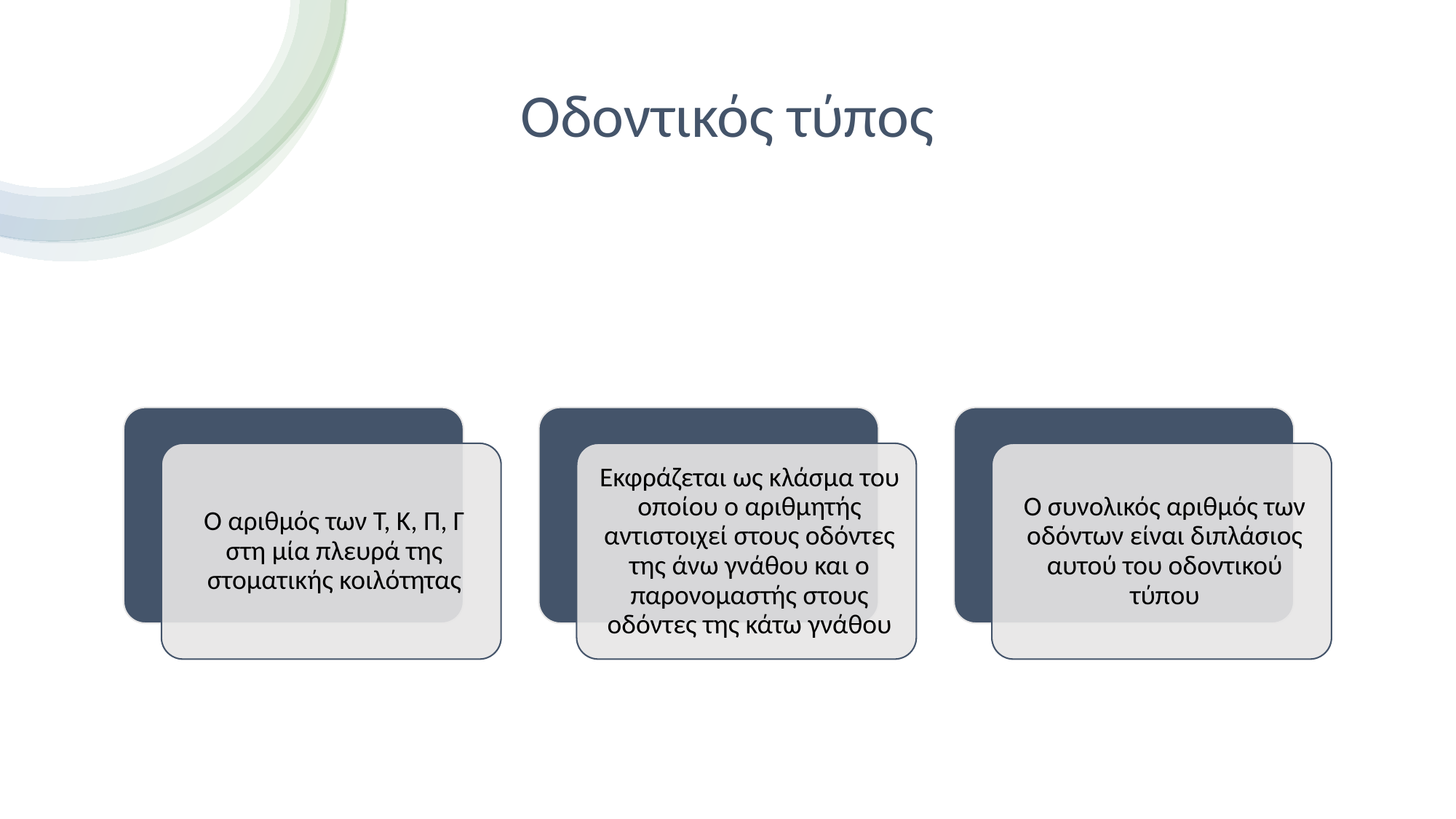

# Οδοντικός τύπος
Ο αριθμός των Τ, Κ, Π, Γ στη μία πλευρά της στοματικής κοιλότητας
Εκφράζεται ως κλάσμα του οποίου ο αριθμητής αντιστοιχεί στους οδόντες της άνω γνάθου και ο παρονομαστής στους οδόντες της κάτω γνάθου
Ο συνολικός αριθμός των οδόντων είναι διπλάσιος αυτού του οδοντικού τύπου